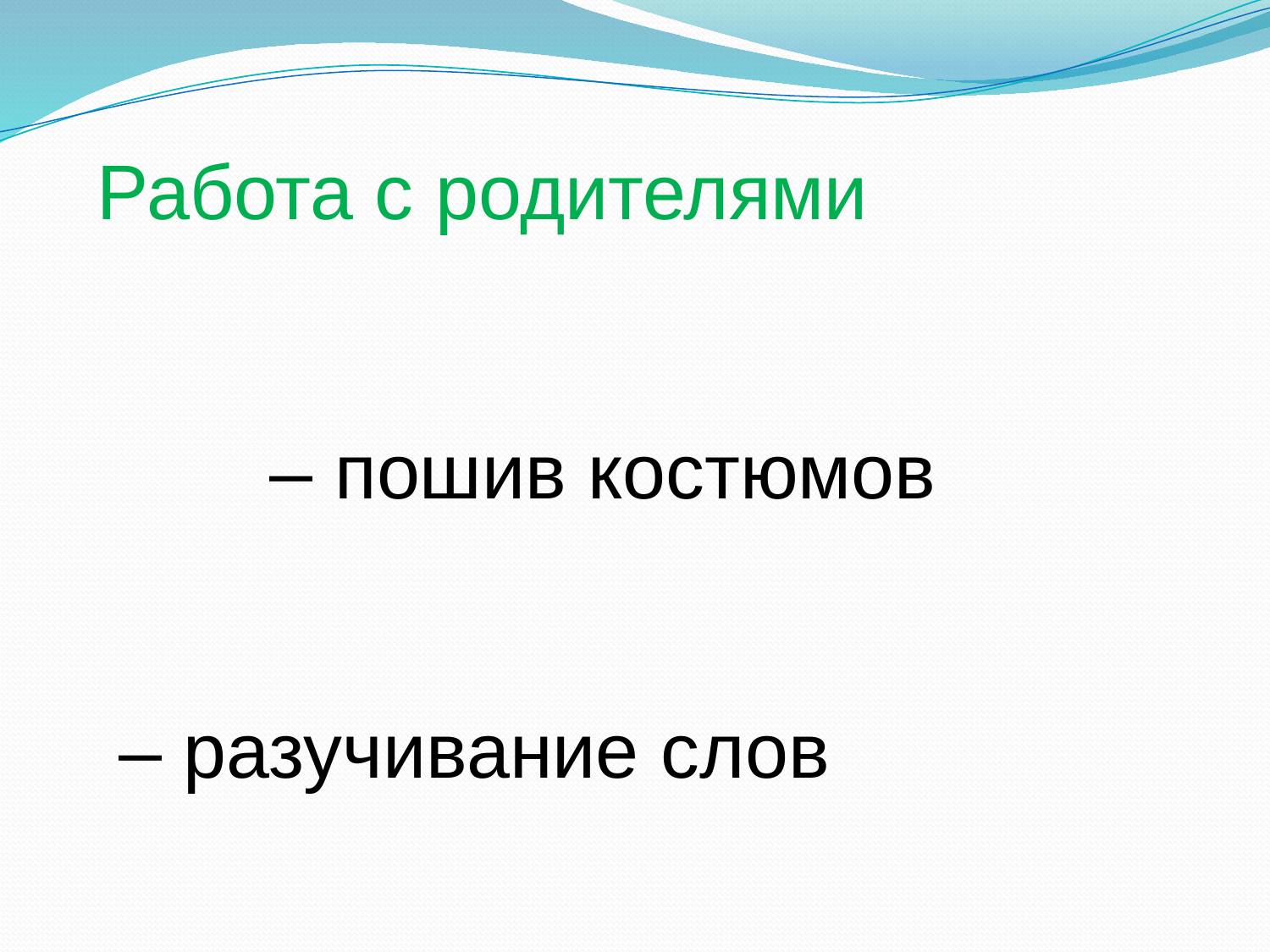

Работа с родителями                                                                                                                             – пошив костюмов                                                                                                                   – разучивание слов                                                                                                                      – работа над дикцией и мимикой                                                                                                    – работа над жестами и движениями